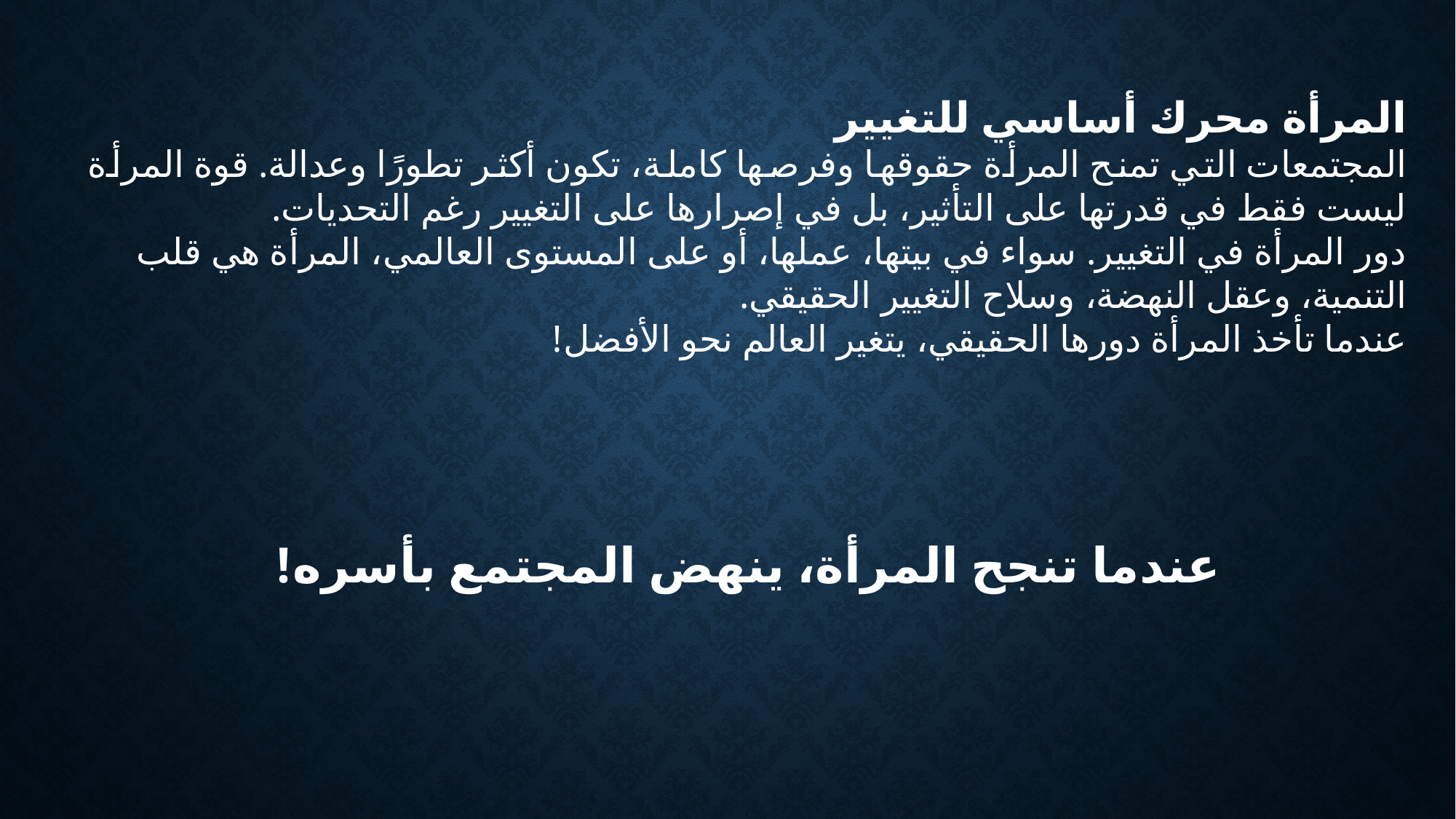

المرأة محرك أساسي للتغيير
المجتمعات التي تمنح المرأة حقوقها وفرصها كاملة، تكون أكثر تطورًا وعدالة. قوة المرأة ليست فقط في قدرتها على التأثير، بل في إصرارها على التغيير رغم التحديات.
دور المرأة في التغيير. سواء في بيتها، عملها، أو على المستوى العالمي، المرأة هي قلب التنمية، وعقل النهضة، وسلاح التغيير الحقيقي.
عندما تأخذ المرأة دورها الحقيقي، يتغير العالم نحو الأفضل!

عندما تنجح المرأة، ينهض المجتمع بأسره!